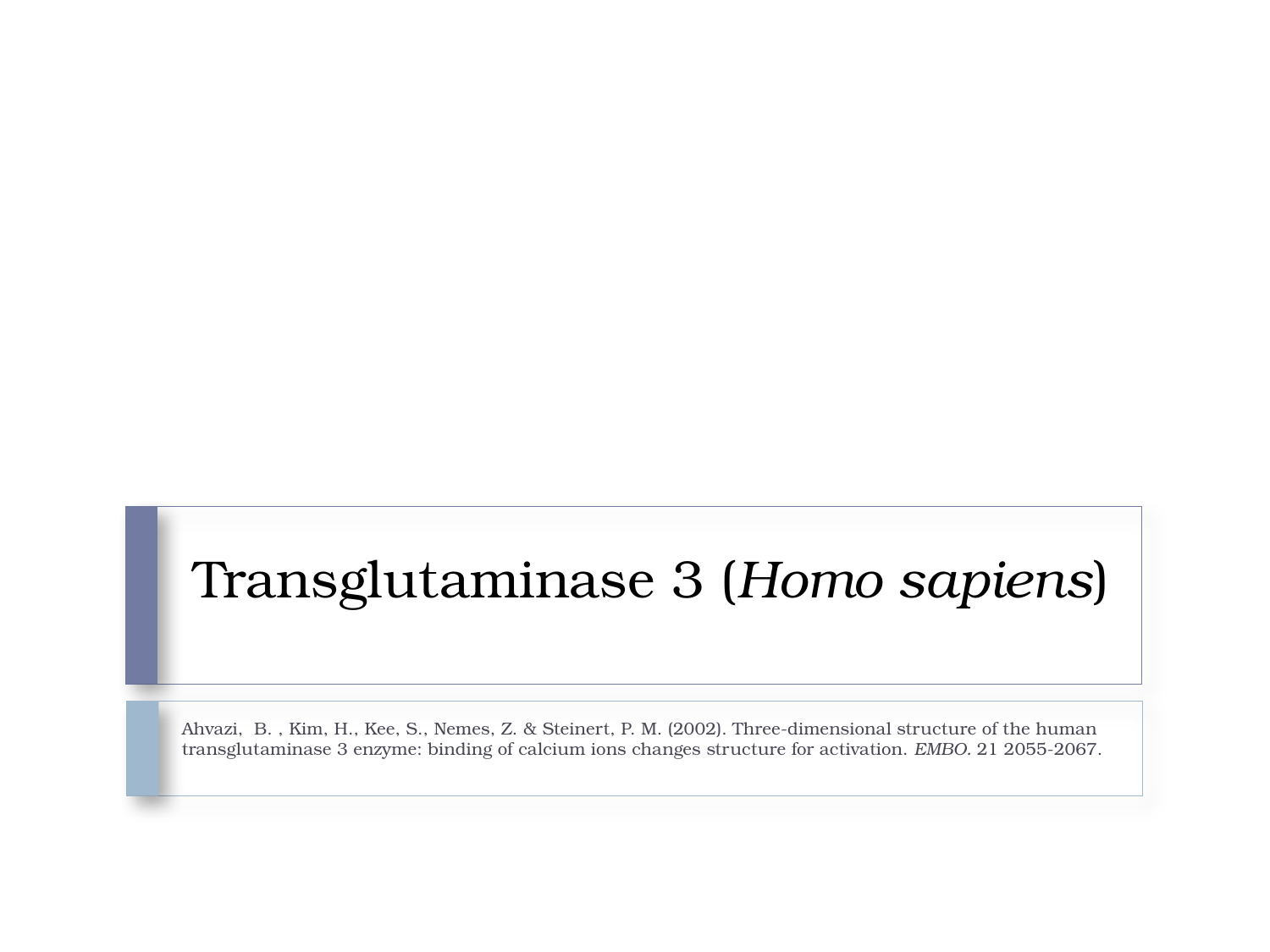

# Transglutaminase 3 (Homo sapiens)
Ahvazi,  B. , Kim, H., Kee, S., Nemes, Z. & Steinert, P. M. (2002). Three-dimensional structure of the human transglutaminase 3 enzyme: binding of calcium ions changes structure for activation. EMBO. 21 2055-2067.